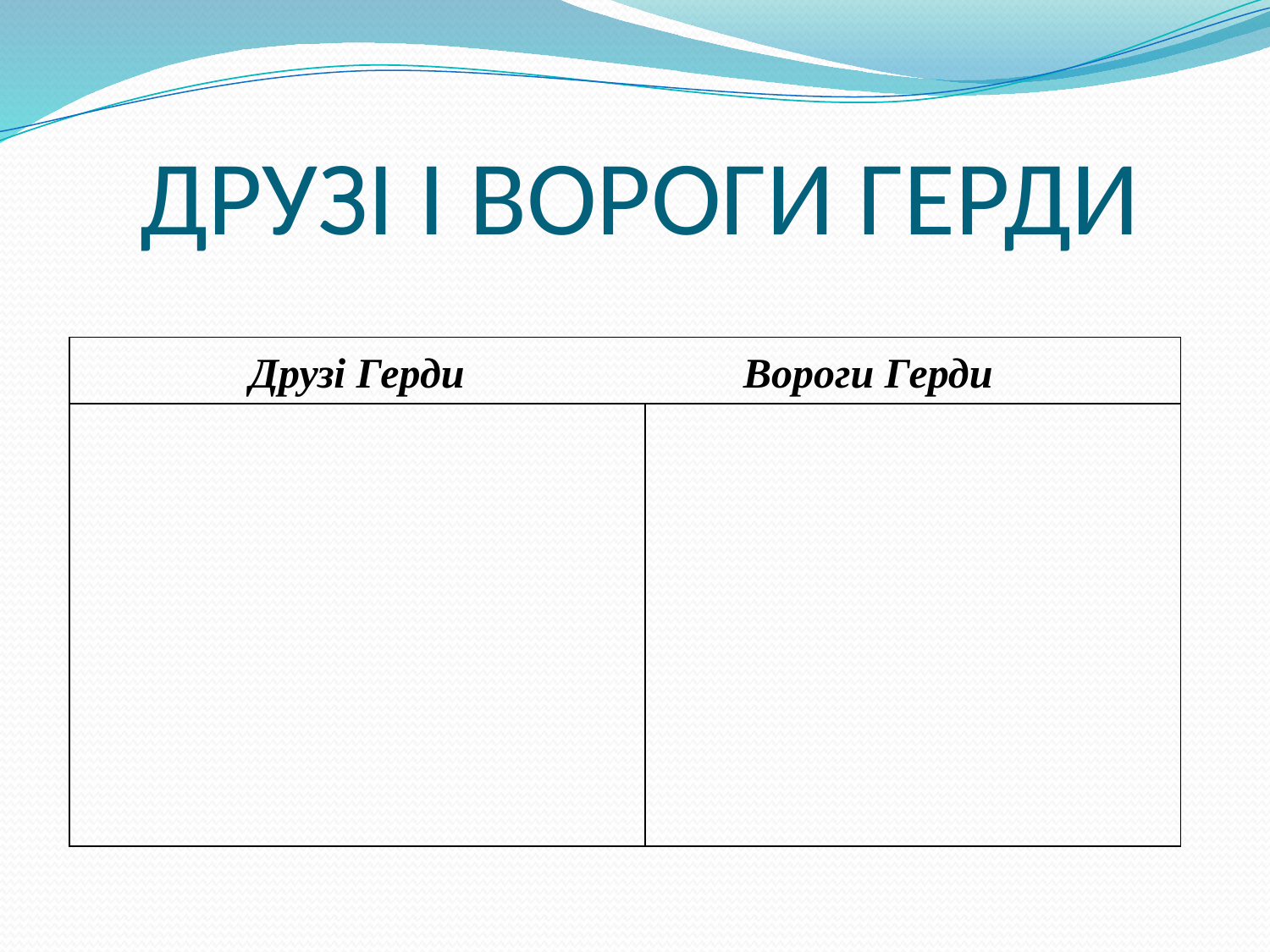

# ДРУЗІ І ВОРОГИ ГЕРДИ
| Друзі Герди | Вороги Герди |
| --- | --- |
|  |  |
|  |  |
|  |  |
|  |  |
|  |  |
|  |  |
|  |  |
|  |  |